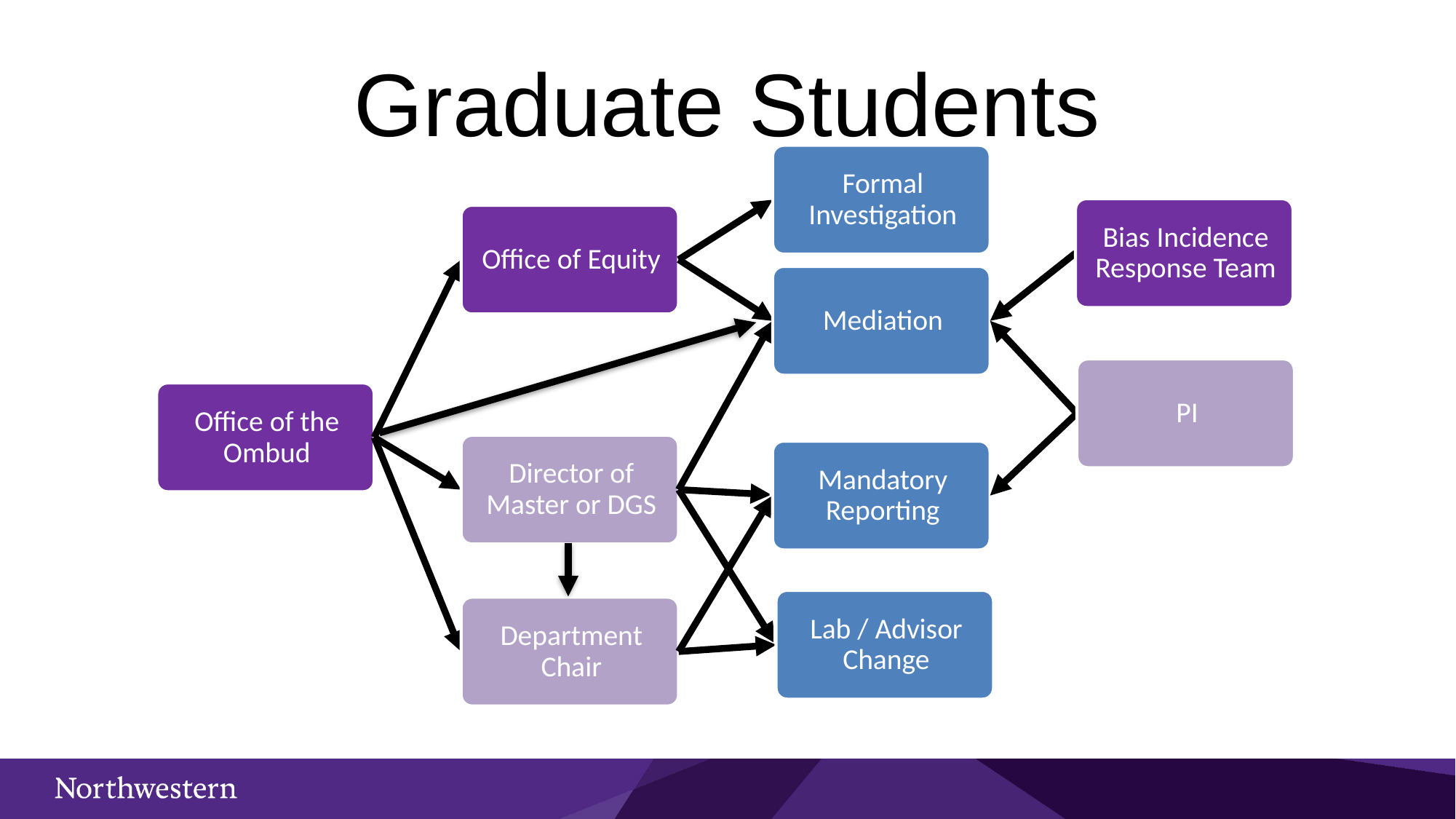

Office of the Ombud

Office of Equity

Formal Investigation

Mediation

Director of Master or DGS

Mediation

Bias Incidence Response Team

Notify Office of Equity or Office of Compliance

Department Chair

Lab / Advisor Change

Mandatory Reporting

PI
# Graduate Students